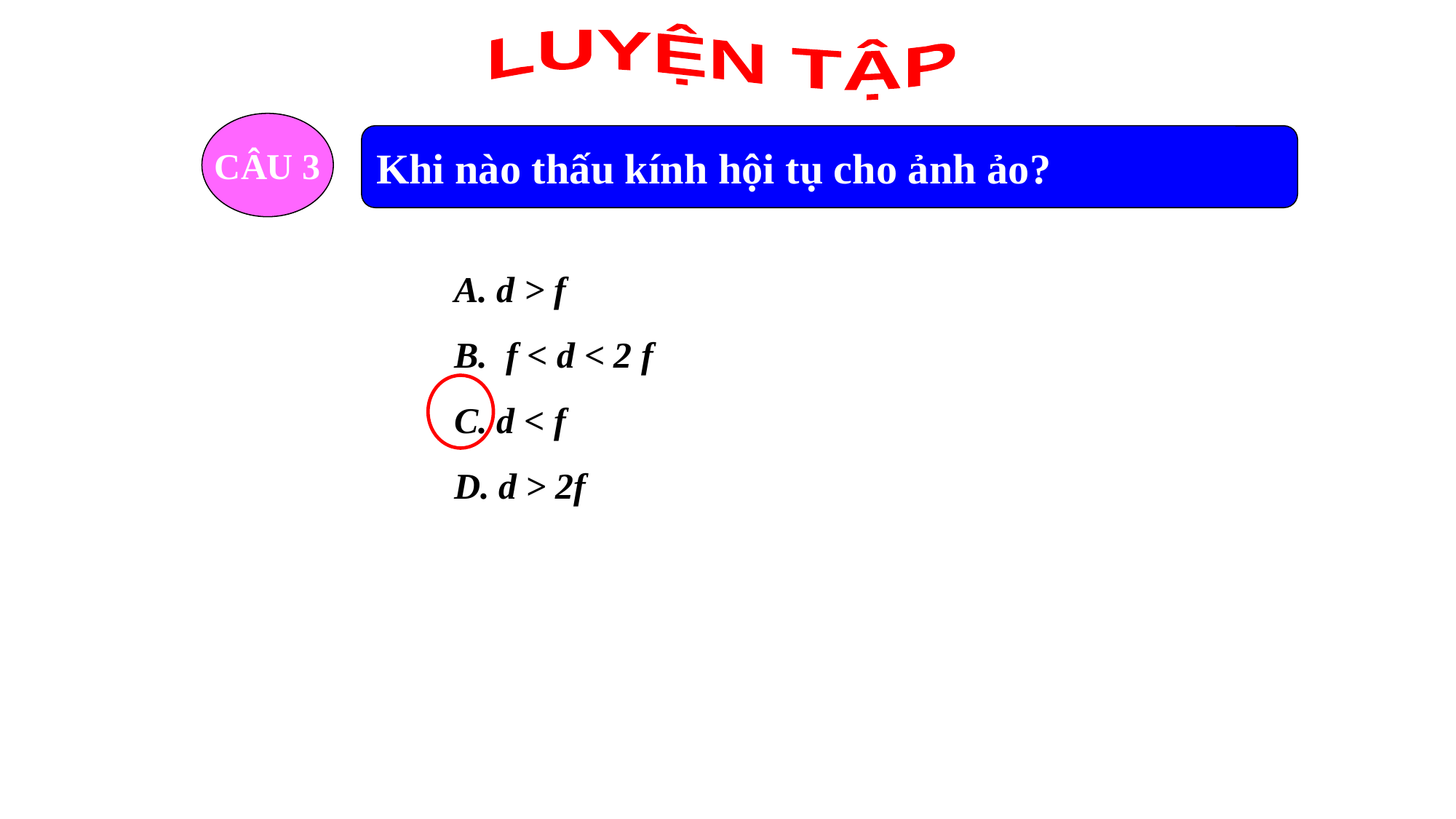

LUYỆN TẬP
CÂU 3
Khi nào thấu kính hội tụ cho ảnh ảo?
A. d > f
B.  f < d < 2 f
C. d < f
D. d > 2f